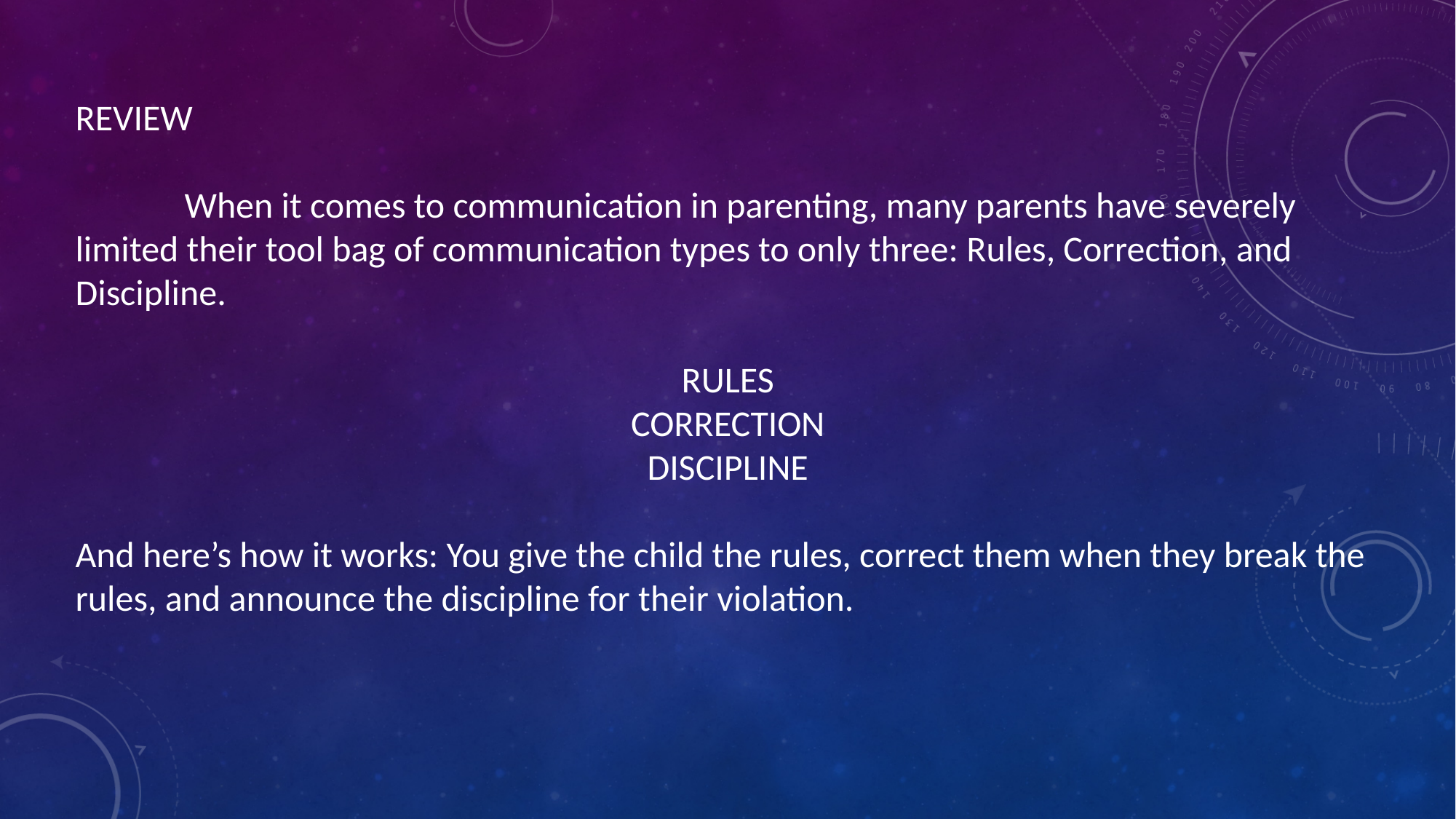

REVIEW

	When it comes to communication in parenting, many parents have severely limited their tool bag of communication types to only three: Rules, Correction, and Discipline.

RULES
CORRECTION
DISCIPLINE

And here’s how it works: You give the child the rules, correct them when they break the rules, and announce the discipline for their violation.